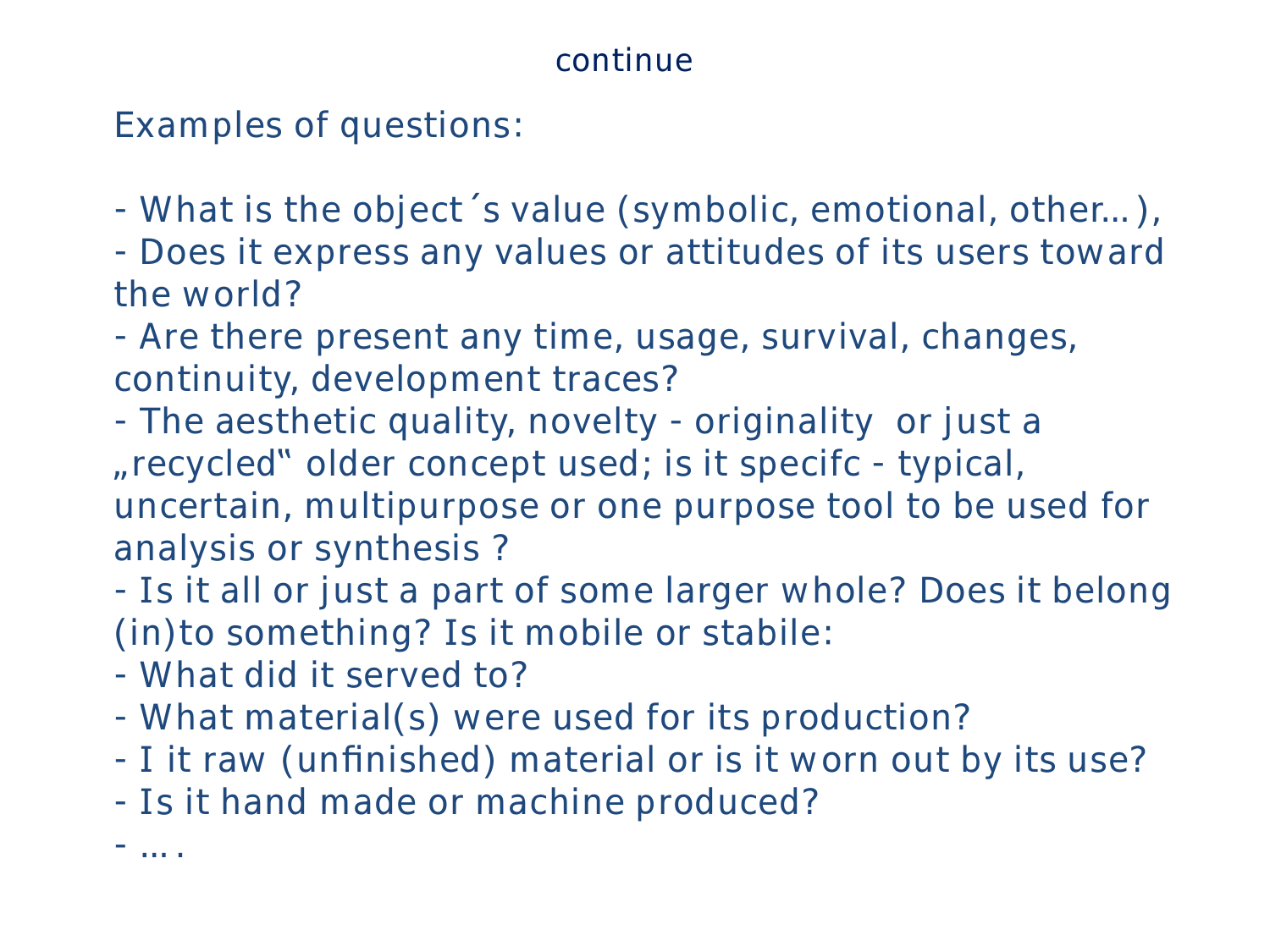

# continue
Examples of questions:

- What is the object´s value (symbolic, emotional, other…),
- Does it express any values or attitudes of its users toward the world?
- Are there present any time, usage, survival, changes, continuity, development traces?
- The aesthetic quality, novelty - originality  or just a „recycled“ older concept used; is it specifc - typical, uncertain, multipurpose or one purpose tool to be used for analysis or synthesis ?
- Is it all or just a part of some larger whole? Does it belong (in)to something? Is it mobile or stabile:
- What did it served to?
- What material(s) were used for its production?
- I it raw (unfinished) material or is it worn out by its use?
- Is it hand made or machine produced?
- ….